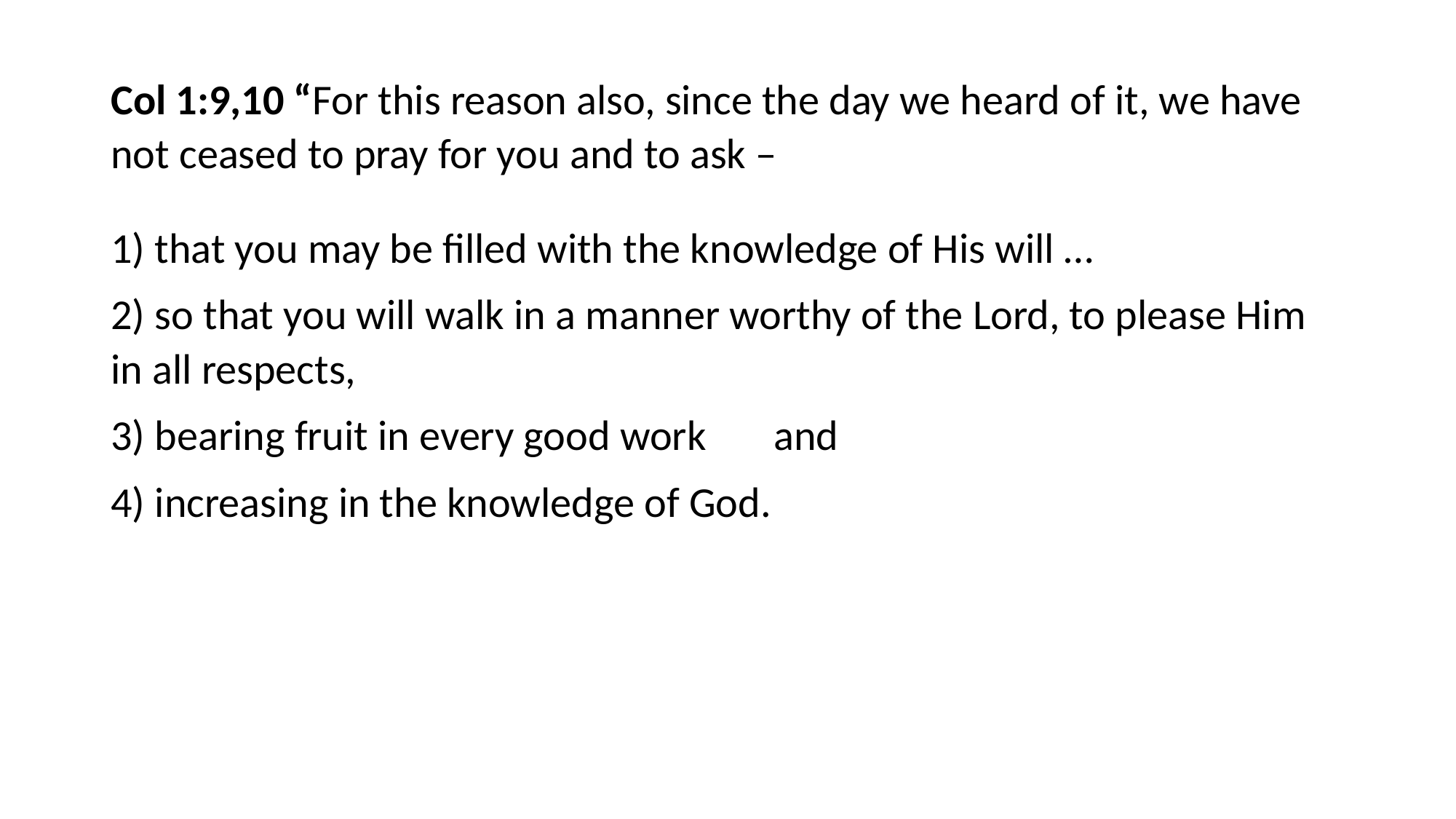

#
Col 1:9,10 “For this reason also, since the day we heard of it, we have not ceased to pray for you and to ask –

1) that you may be filled with the knowledge of His will …
2) so that you will walk in a manner worthy of the Lord, to please Him in all respects,
3) bearing fruit in every good work       and
4) increasing in the knowledge of God.